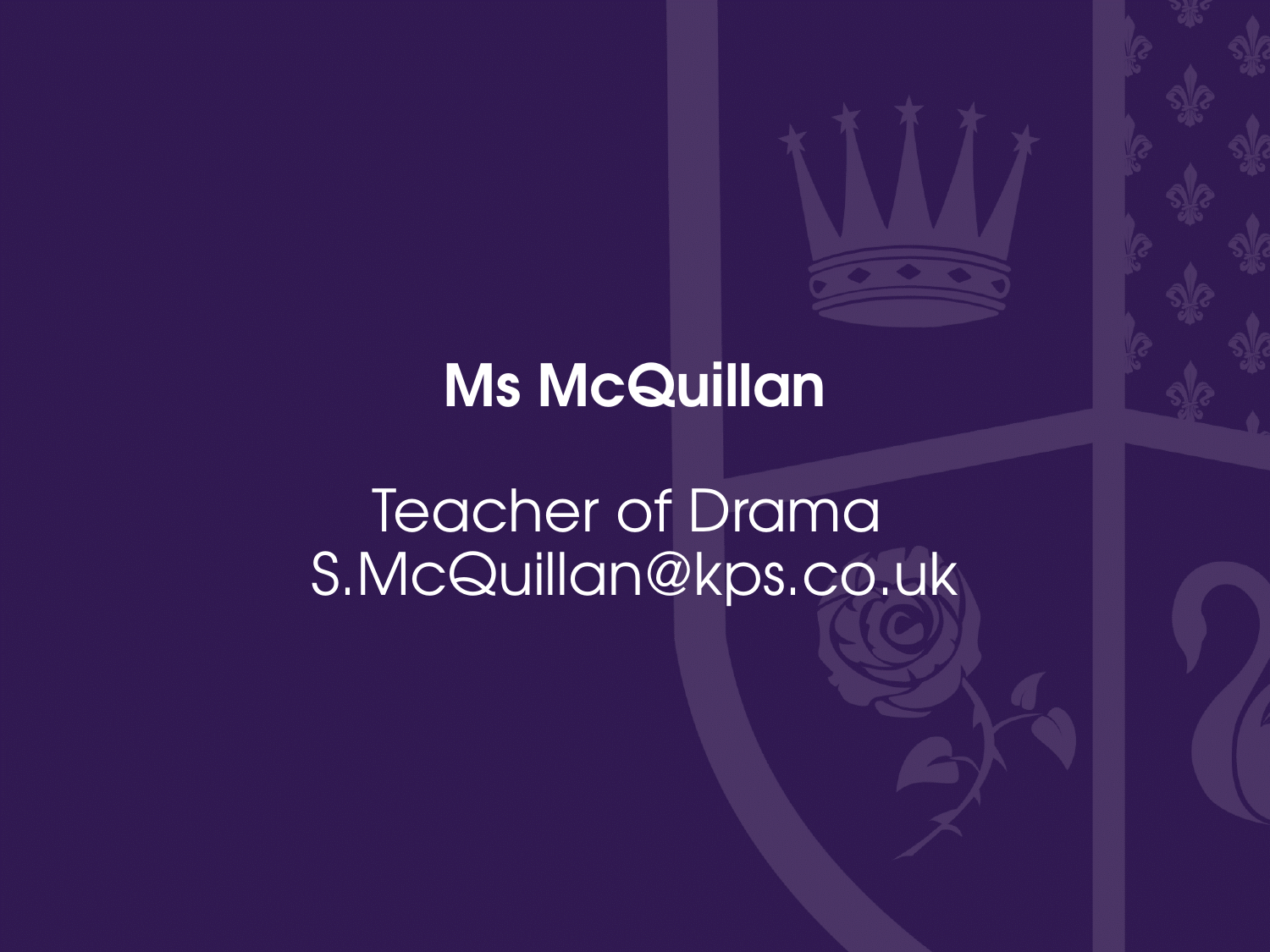

# Ms McQuillan Teacher of Drama  S.McQuillan@kps.co.uk